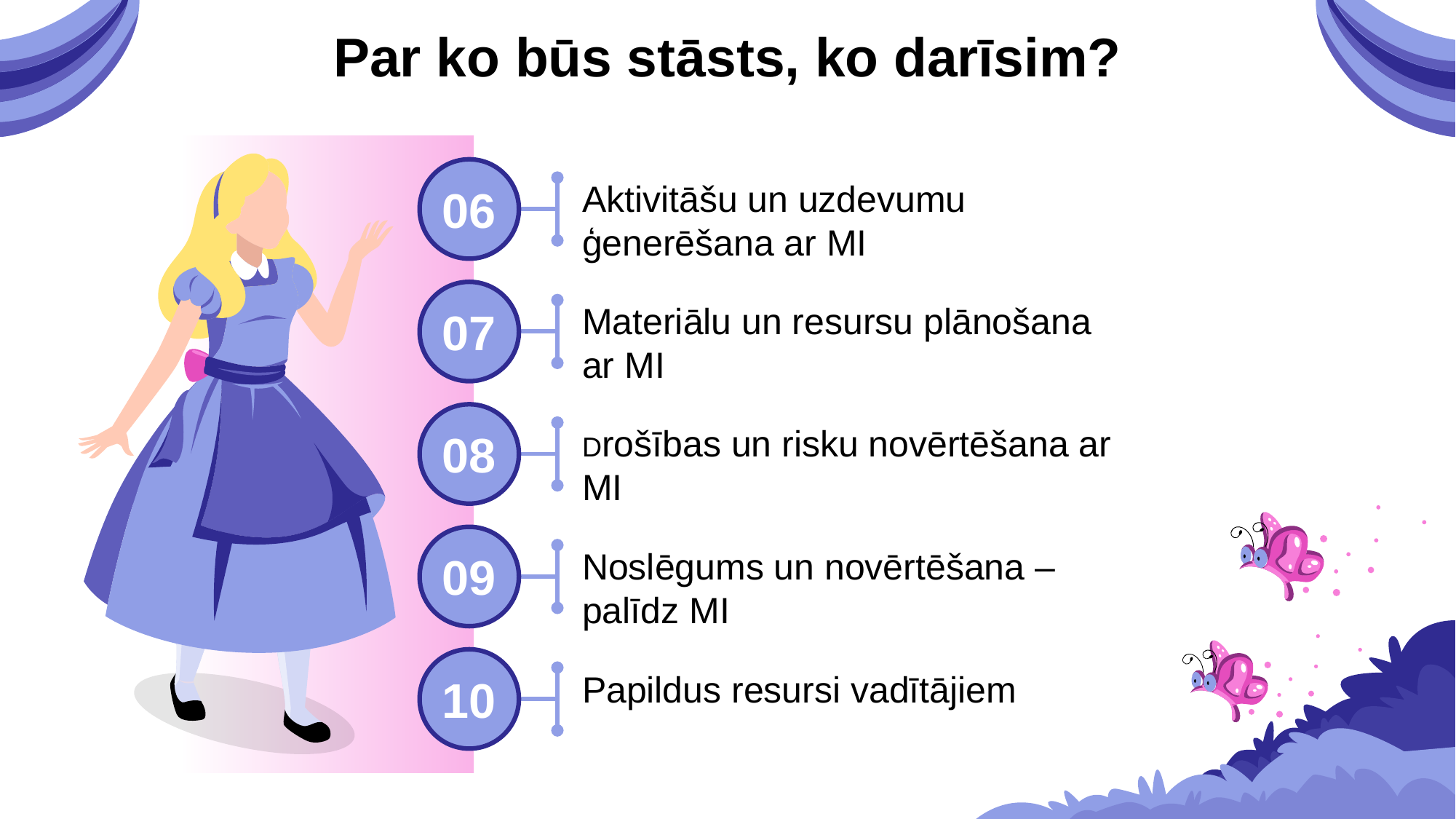

# Par ko būs stāsts, ko darīsim?

Aktivitāšu un uzdevumu ģenerēšana ar MI
06

Materiālu un resursu plānošana ar MI
07

Drošības un risku novērtēšana ar MI
08

Noslēgums un novērtēšana – palīdz MI
09

Papildus resursi vadītājiem
10